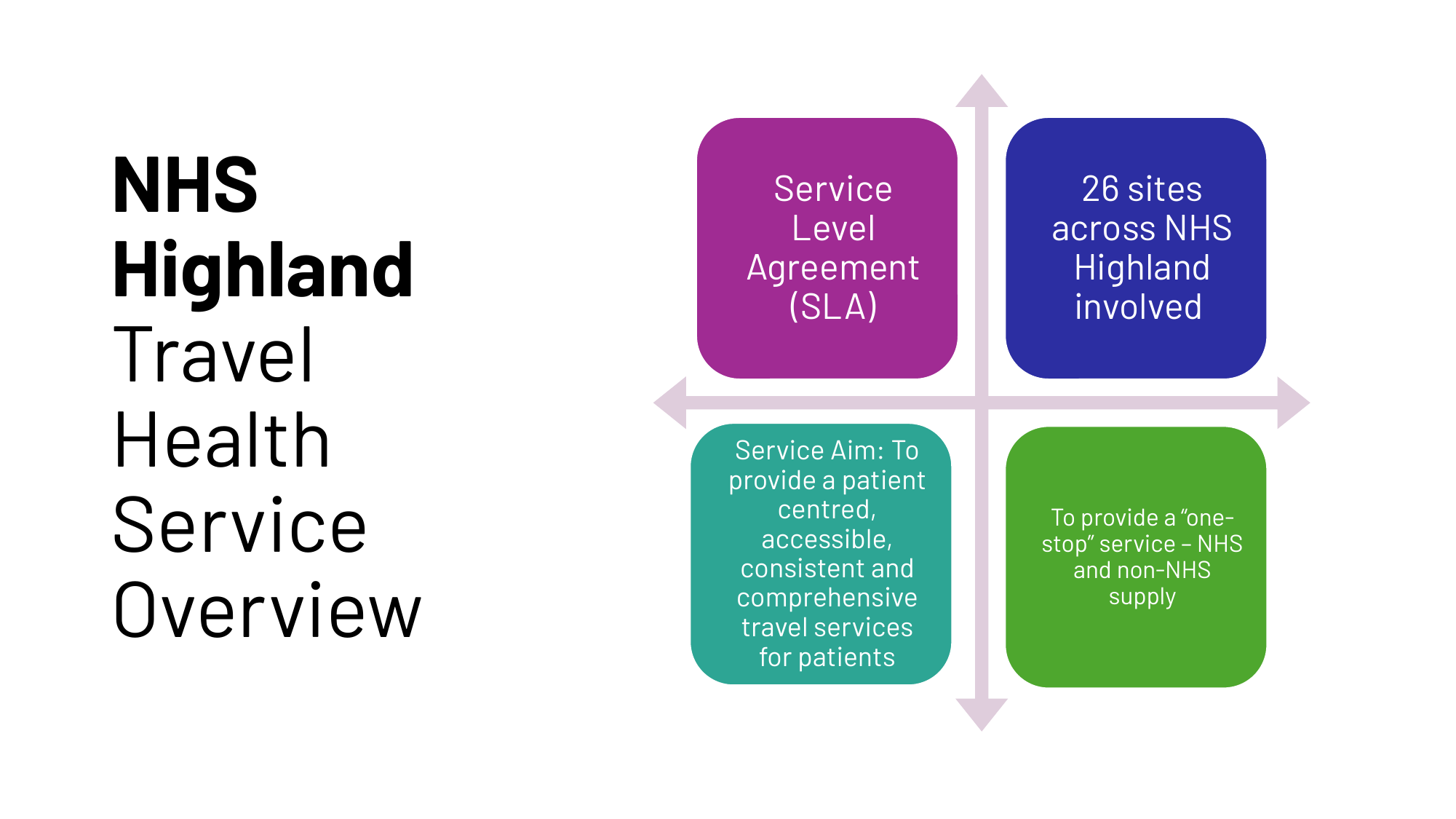

# NHS Highland Travel Health Service Overview
Service Level Agreement (SLA)
26 sites across NHS Highland involved ​
Service Aim: To provide a patient centred, accessible, consistent and comprehensive travel services for patients
To provide a “one-stop” service – NHS and non-NHS supply